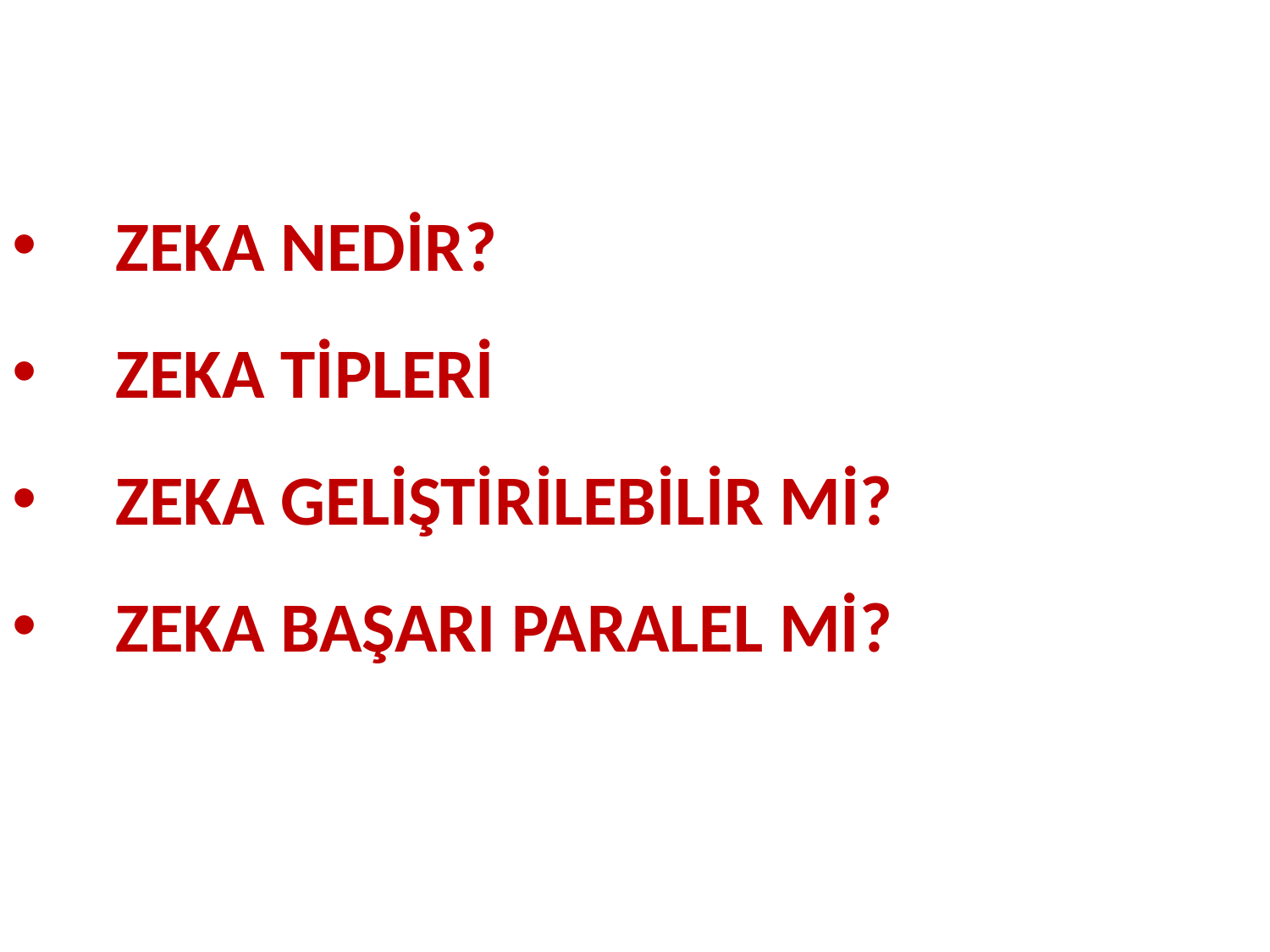

ZEKA NEDİR?
ZEKA TİPLERİ
ZEKA GELİŞTİRİLEBİLİR Mİ?
ZEKA BAŞARI PARALEL Mİ?